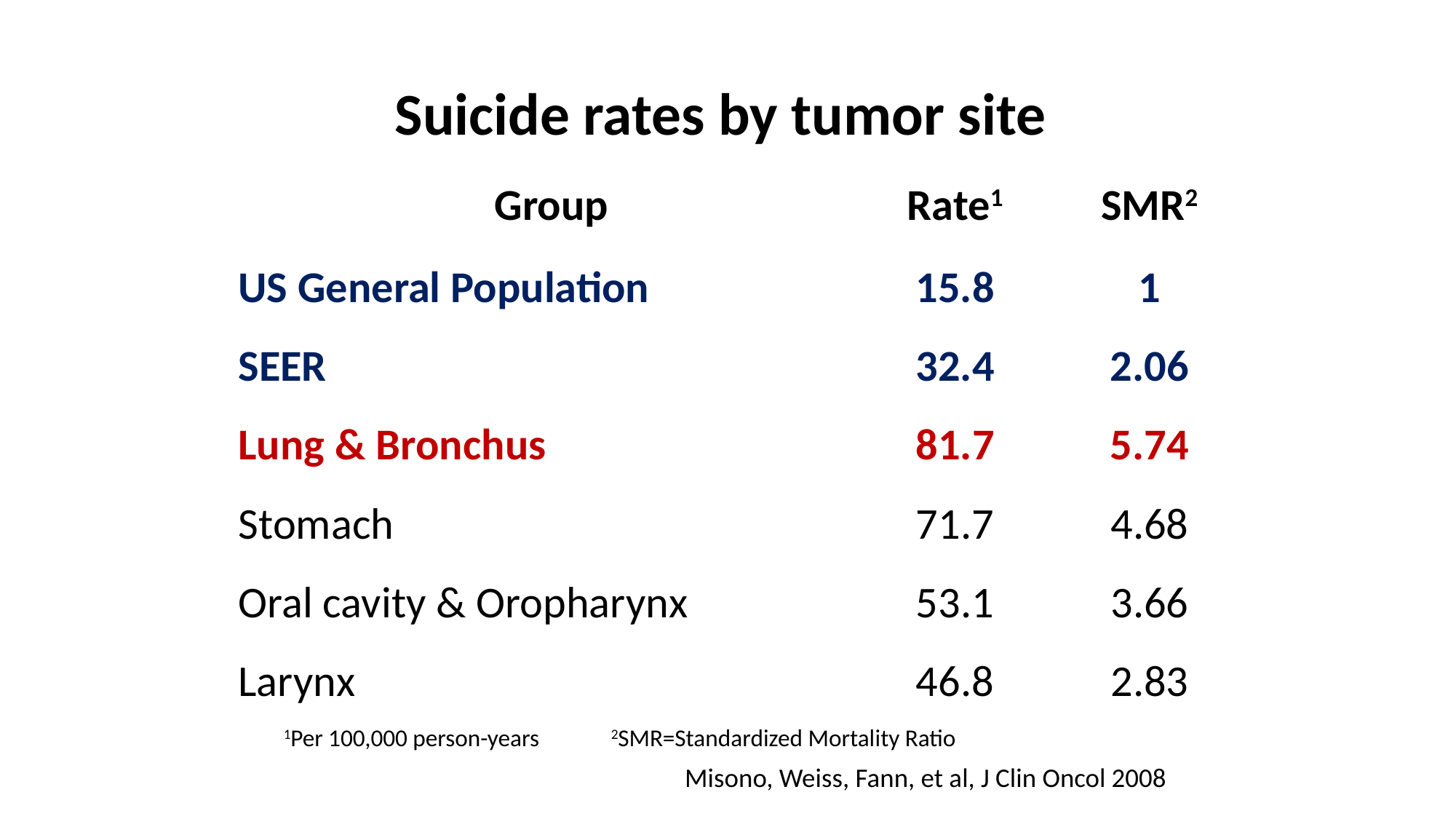

Suicide rates by tumor site
| Group | Rate1 | SMR2 |
| --- | --- | --- |
| US General Population | 15.8 | 1 |
| SEER | 32.4 | 2.06 |
| Lung & Bronchus | 81.7 | 5.74 |
| Stomach | 71.7 | 4.68 |
| Oral cavity & Oropharynx | 53.1 | 3.66 |
| Larynx | 46.8 | 2.83 |
1Per 100,000 person-years	2SMR=Standardized Mortality Ratio
Misono, Weiss, Fann, et al, J Clin Oncol 2008